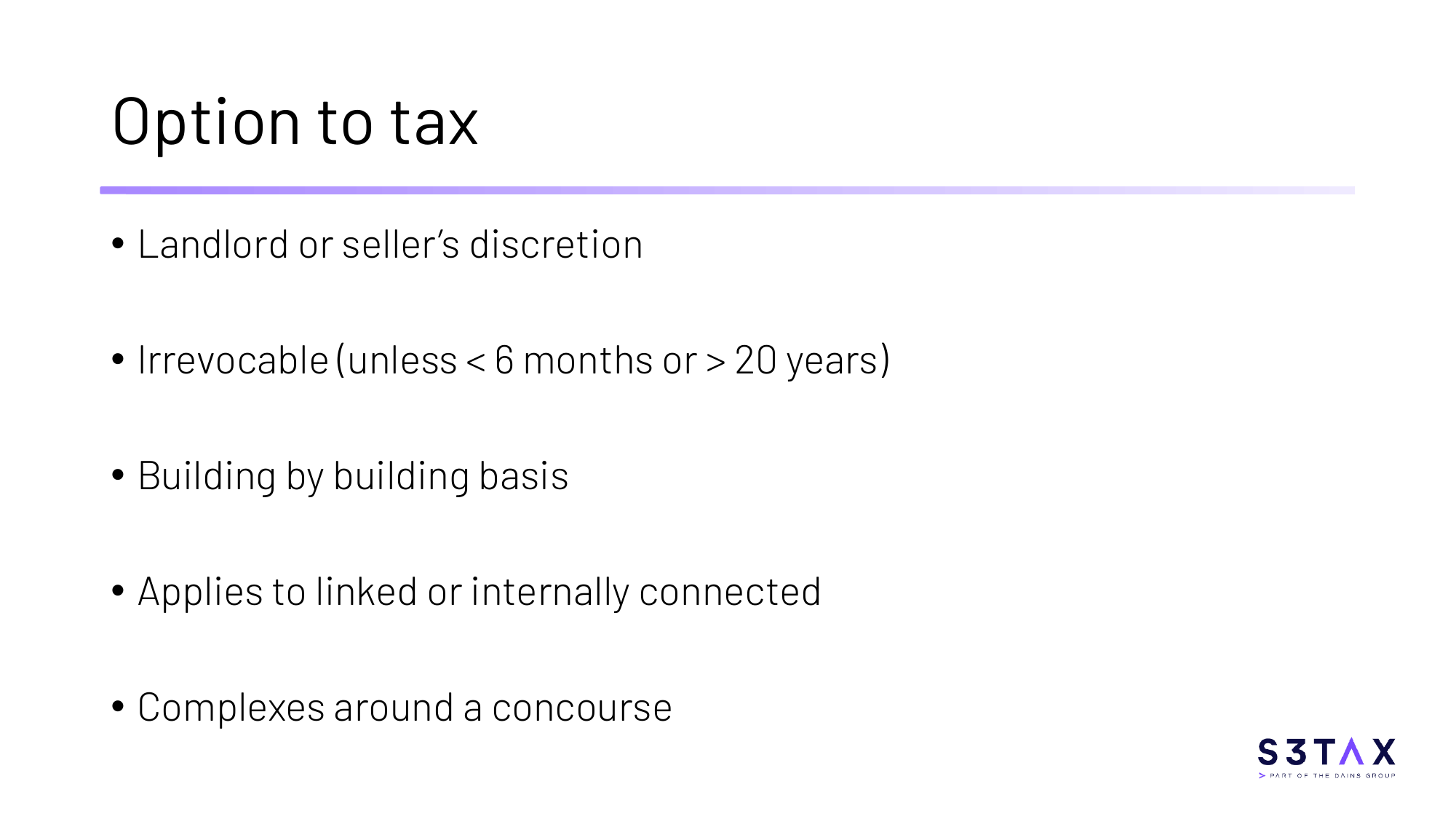

# Option to tax
Landlord or seller’s discretion

Irrevocable (unless < 6 months or > 20 years)

Building by building basis

Applies to linked or internally connected

Complexes around a concourse